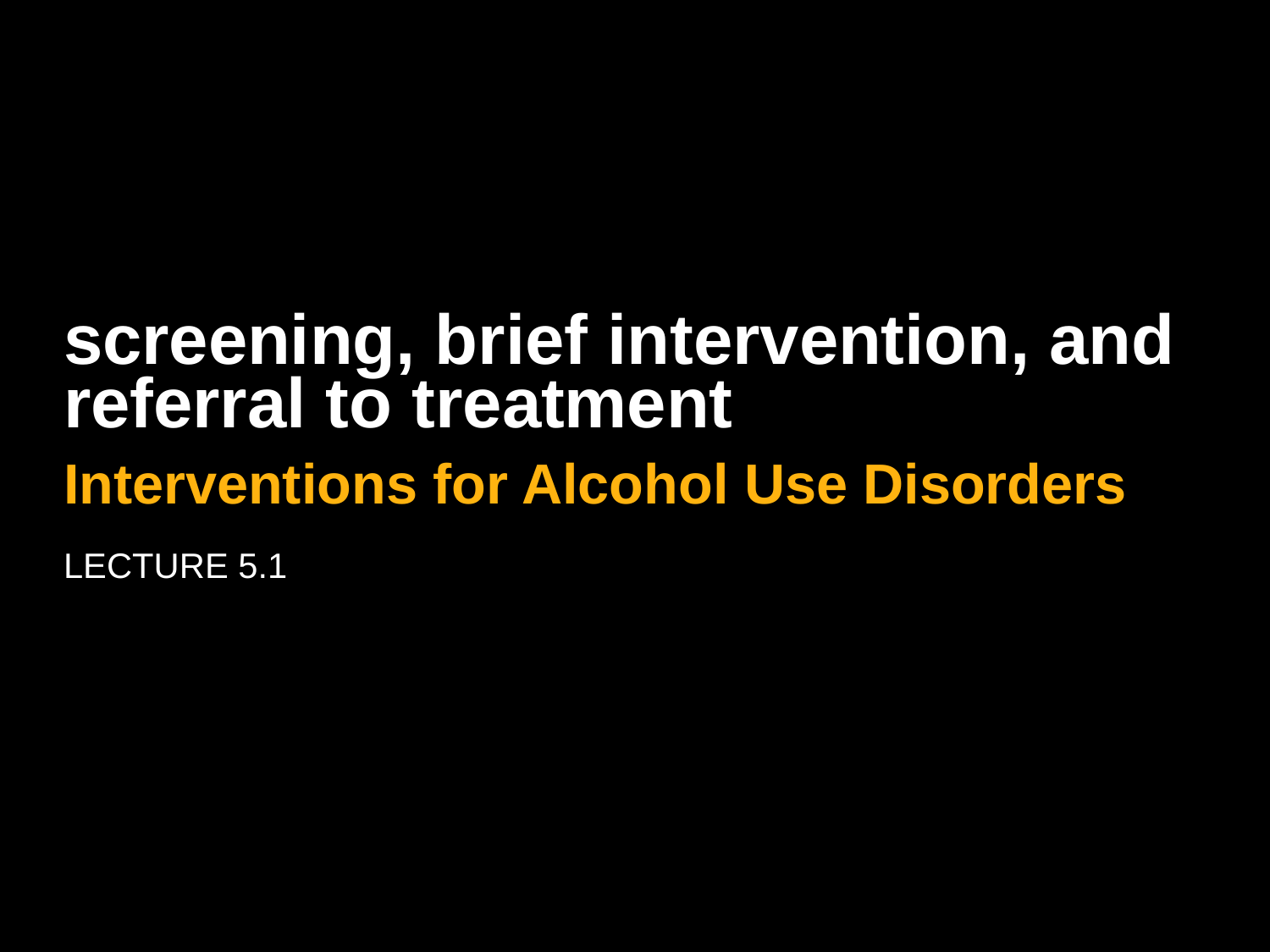

# screening, brief intervention, and referral to treatment
Interventions for Alcohol Use Disorders
Lecture 5.1